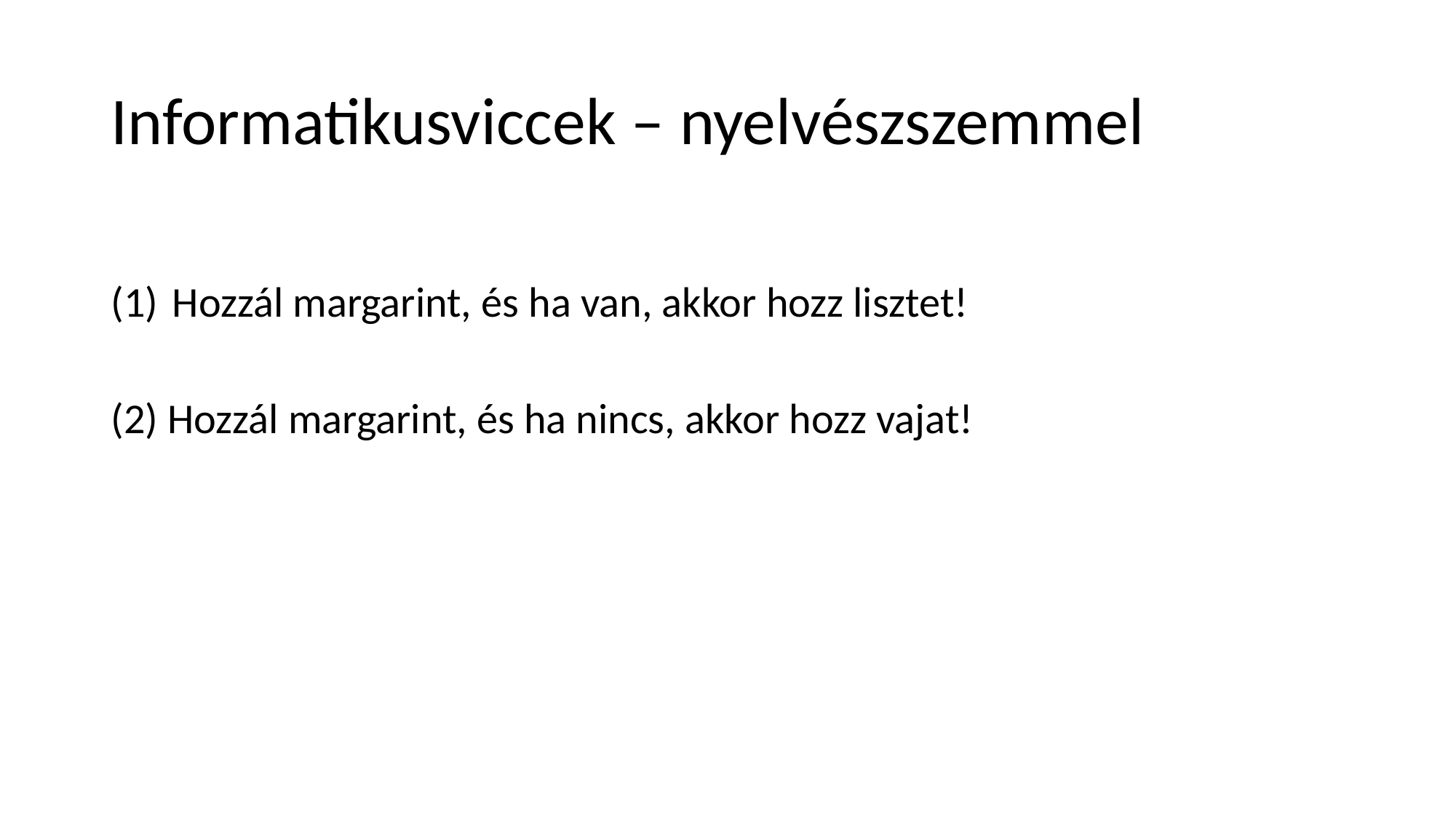

# Informatikusviccek – nyelvészszemmel
Hozzál margarint, és ha van, akkor hozz lisztet!
 Hozzál margarint, és ha nincs, akkor hozz vajat!